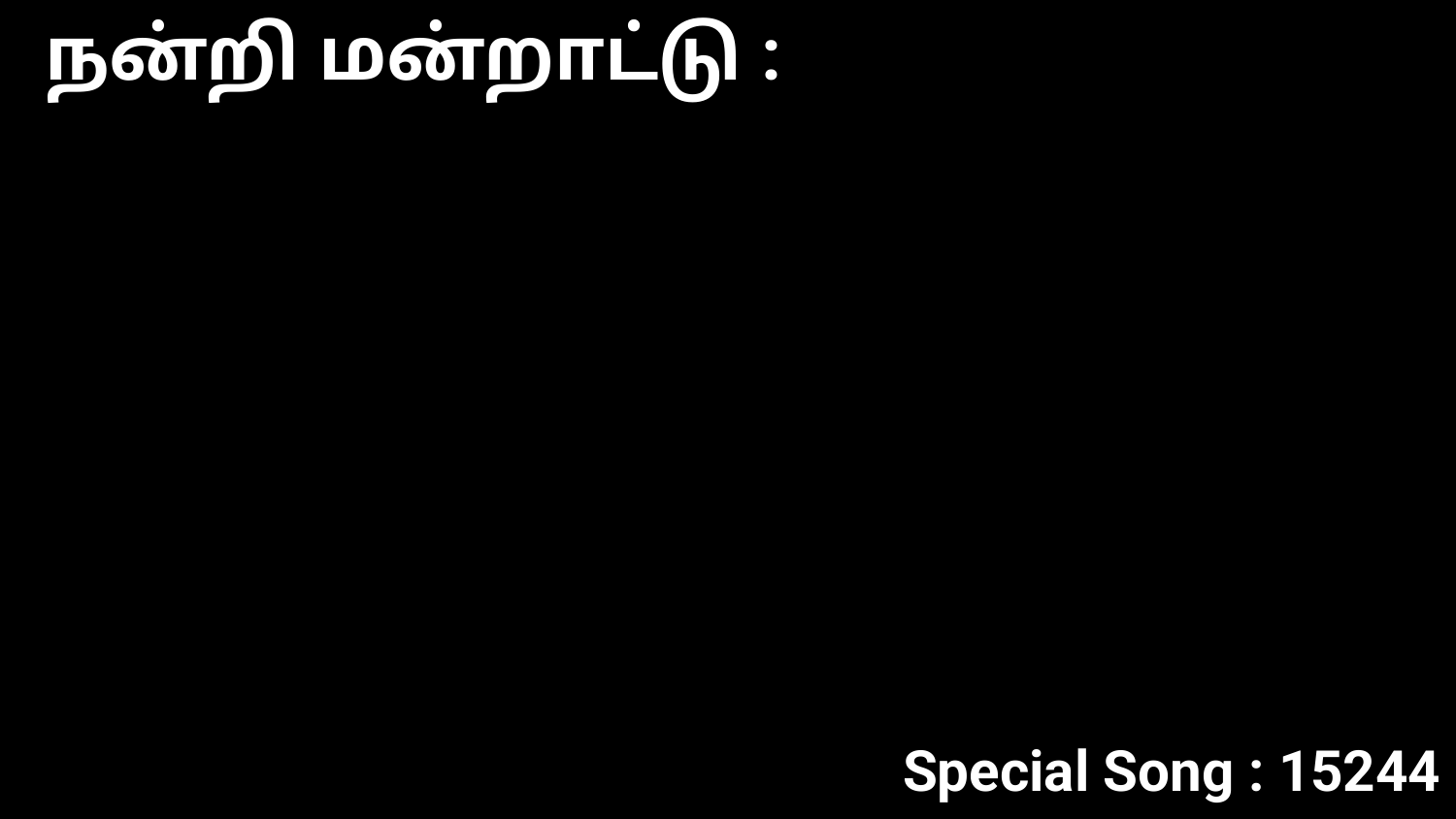

நன்றி மன்றாட்டு :

Special Song : 15244